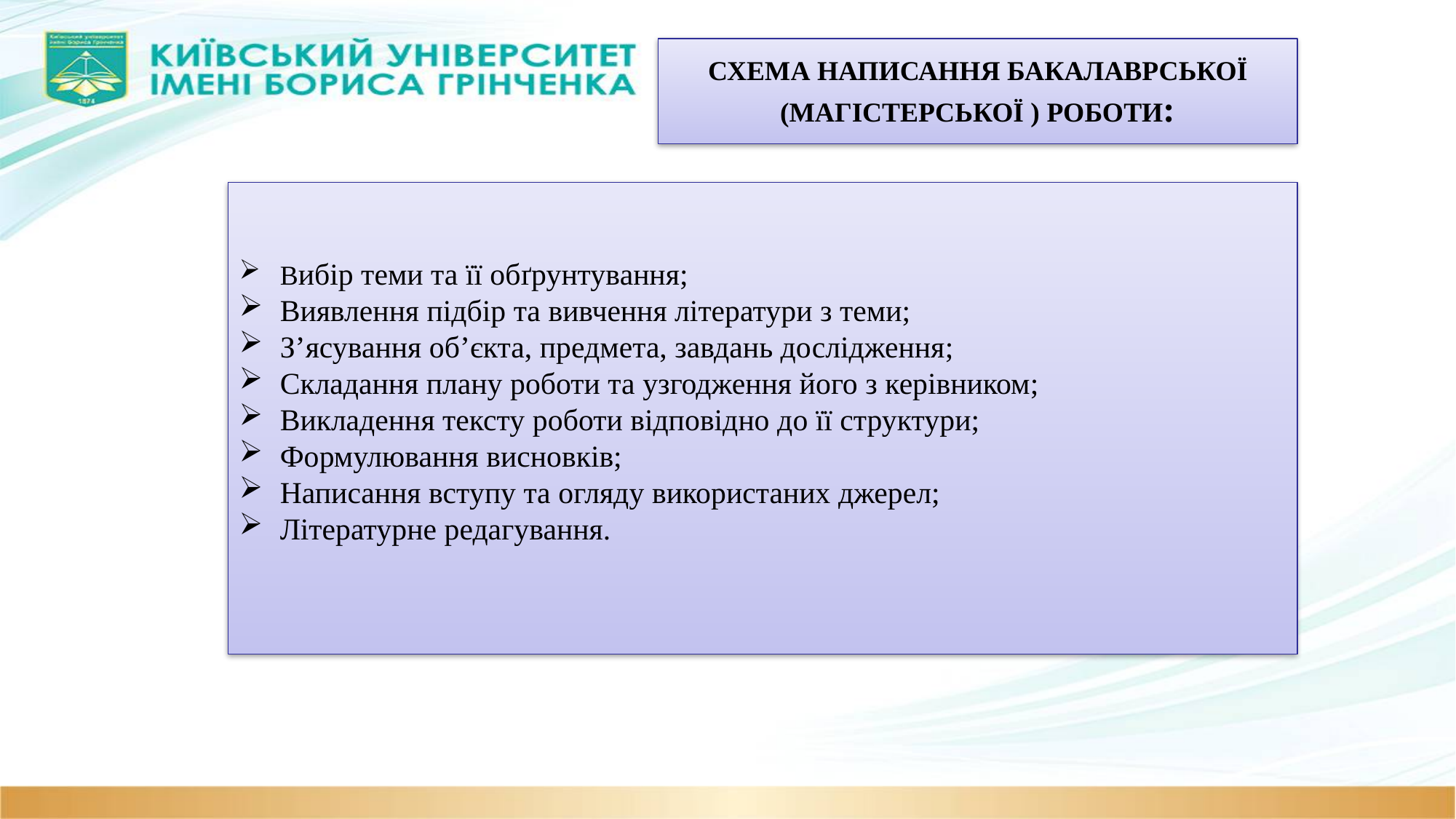

СХЕМА НАПИСАННЯ БАКАЛАВРСЬКОЇ (МАГІСТЕРСЬКОЇ ) РОБОТИ:
Вибір теми та її обґрунтування;
Виявлення підбір та вивчення літератури з теми;
З’ясування об’єкта, предмета, завдань дослідження;
Складання плану роботи та узгодження його з керівником;
Викладення тексту роботи відповідно до її структури;
Формулювання висновків;
Написання вступу та огляду використаних джерел;
Літературне редагування.